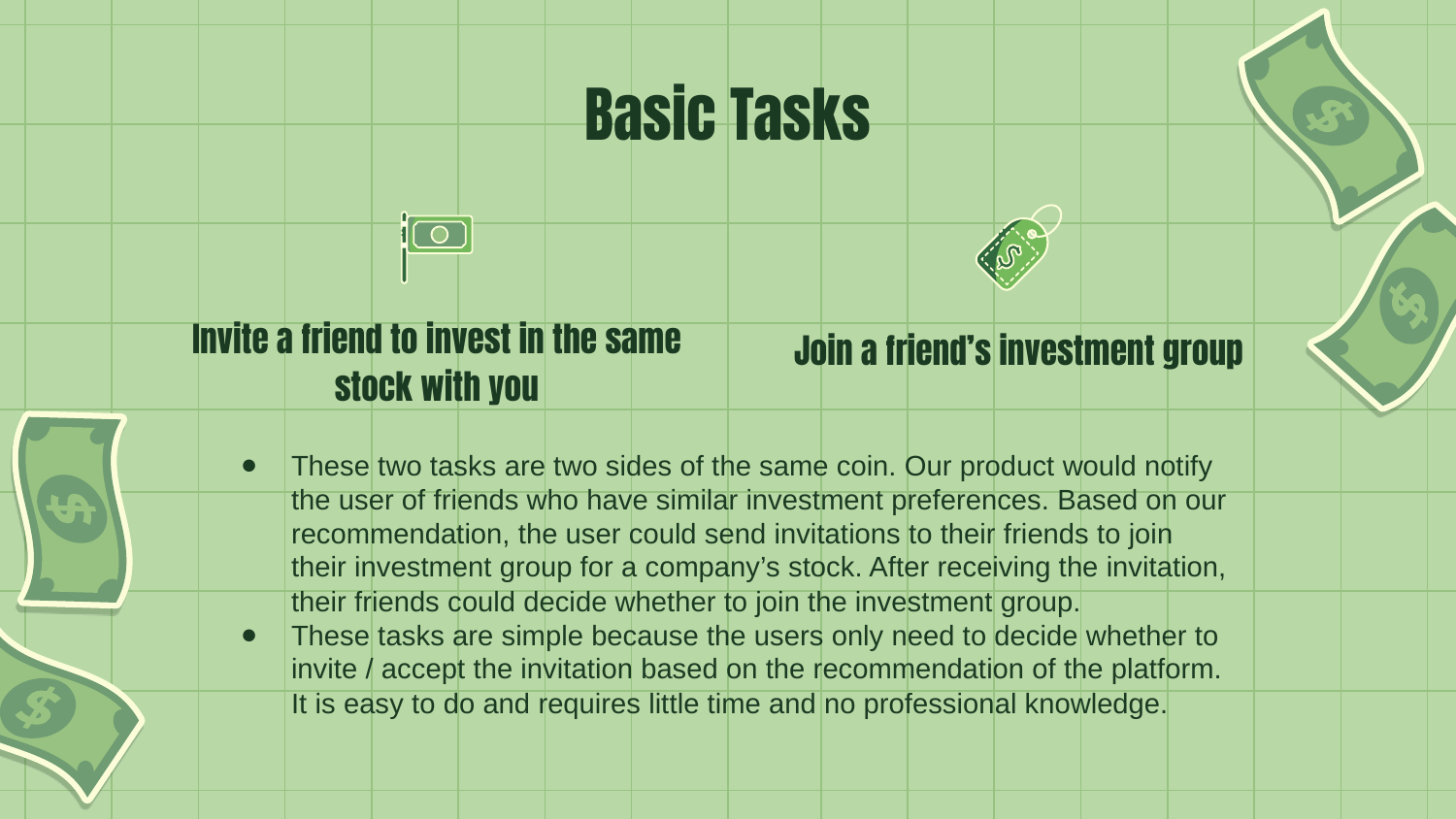

# Basic Tasks

Join a friend’s investment group
Invite a friend to invest in the same stock with you

These two tasks are two sides of the same coin. Our product would notify the user of friends who have similar investment preferences. Based on our recommendation, the user could send invitations to their friends to join their investment group for a company’s stock. After receiving the invitation, their friends could decide whether to join the investment group.
These tasks are simple because the users only need to decide whether to invite / accept the invitation based on the recommendation of the platform. It is easy to do and requires little time and no professional knowledge.